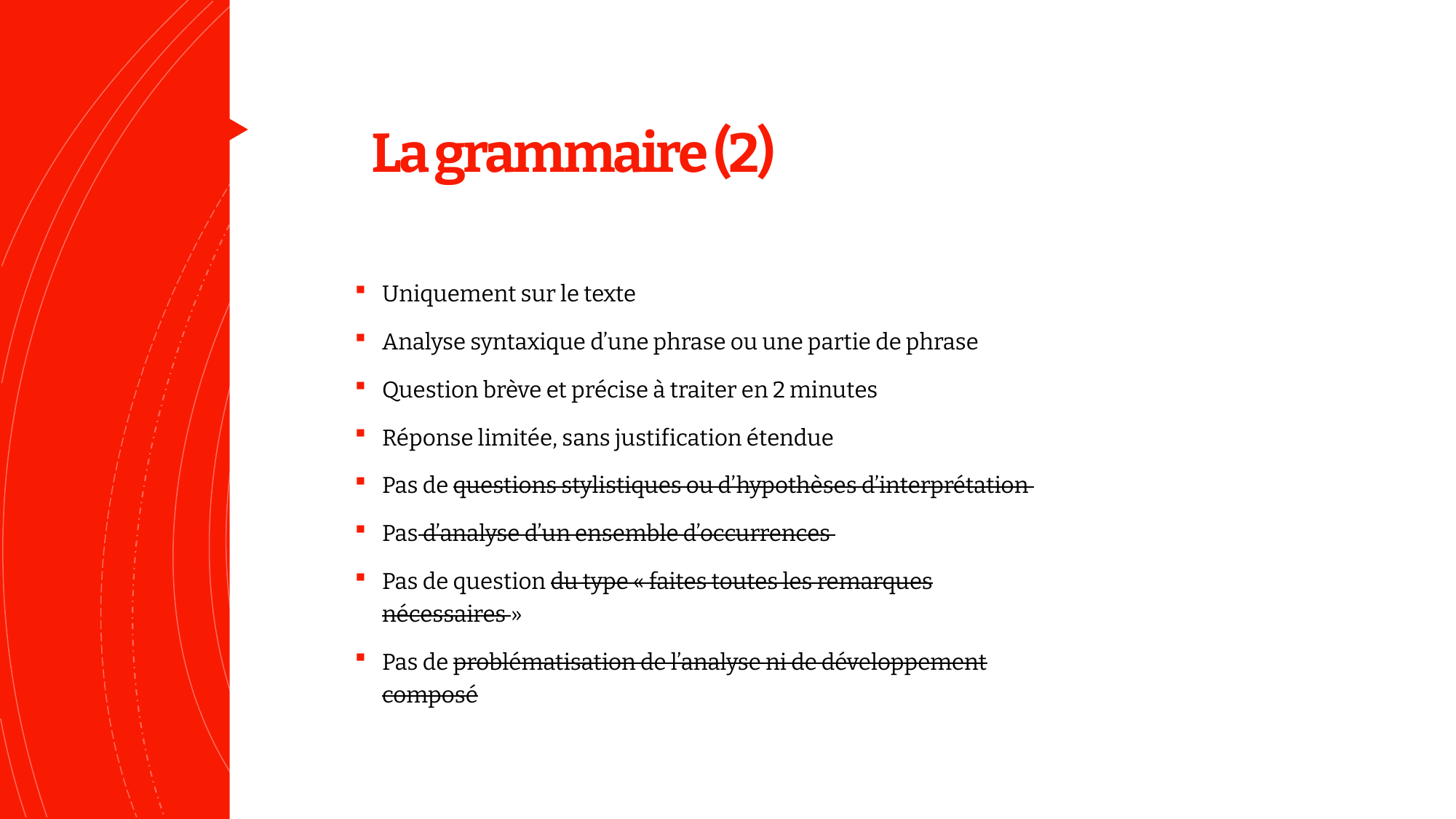

# La grammaire (2)

Uniquement sur le texte
Analyse syntaxique d’une phrase ou une partie de phrase
Question brève et précise à traiter en 2 minutes
Réponse limitée, sans justification étendue
Pas de questions stylistiques ou d’hypothèses d’interprétation
Pas d’analyse d’un ensemble d’occurrences
Pas de question du type « faites toutes les remarques nécessaires »
Pas de problématisation de l’analyse ni de développement composé